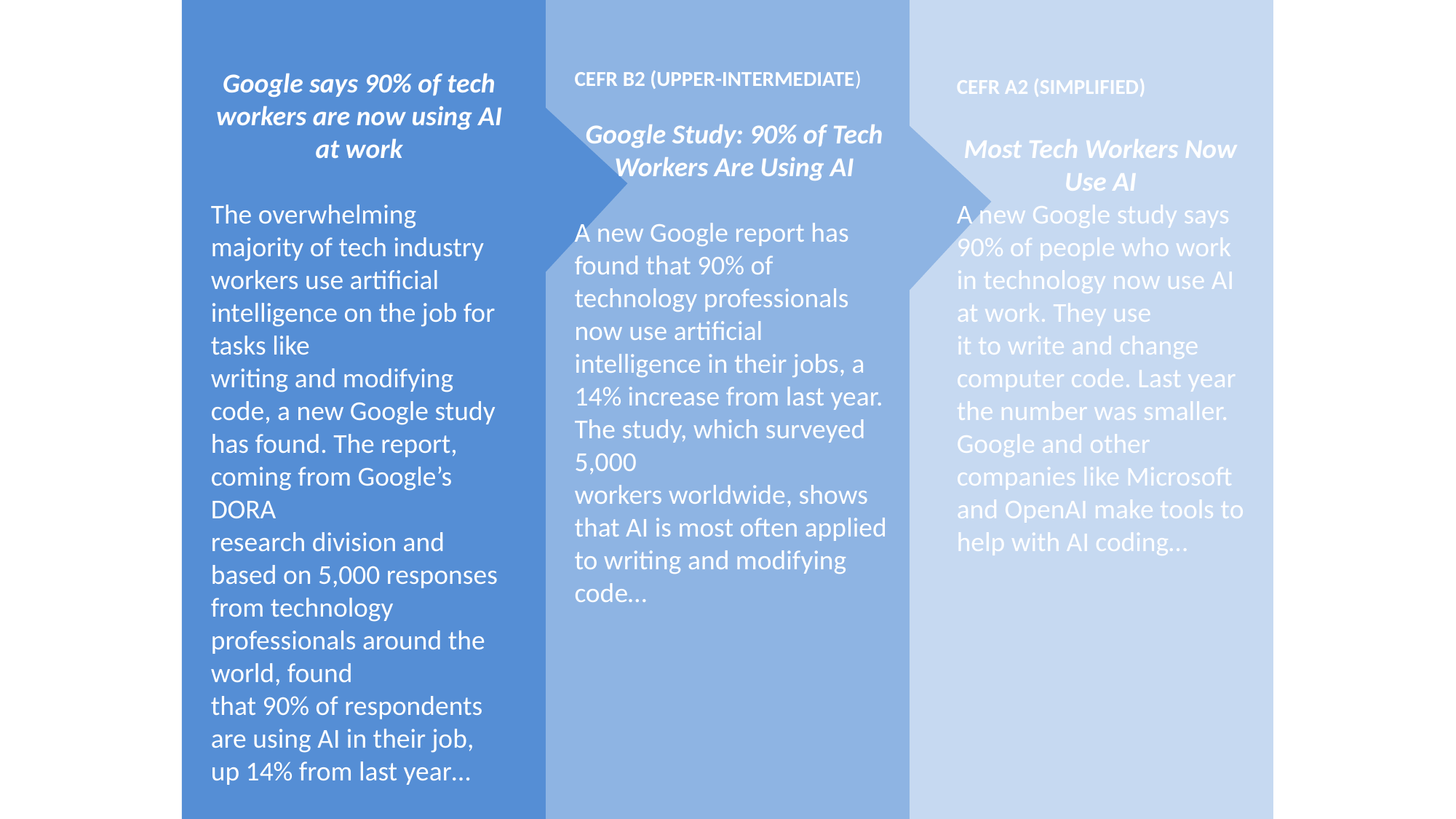

Google says 90% of tech workers are now using AI at work

The overwhelming majority of tech industry workers use artificial intelligence on the job for tasks like
writing and modifying code, a new Google study has found. The report, coming from Google’s DORA
research division and based on 5,000 responses from technology professionals around the world, found
that 90% of respondents are using AI in their job, up 14% from last year…
CEFR B2 (UPPER-INTERMEDIATE)

Google Study: 90% of Tech Workers Are Using AI

A new Google report has found that 90% of technology professionals now use artificial
intelligence in their jobs, a 14% increase from last year. The study, which surveyed 5,000
workers worldwide, shows that AI is most often applied to writing and modifying code…
CEFR A2 (SIMPLIFIED)

Most Tech Workers Now Use AI
A new Google study says 90% of people who work in technology now use AI at work. They use
it to write and change computer code. Last year the number was smaller.
Google and other companies like Microsoft and OpenAI make tools to help with AI coding…